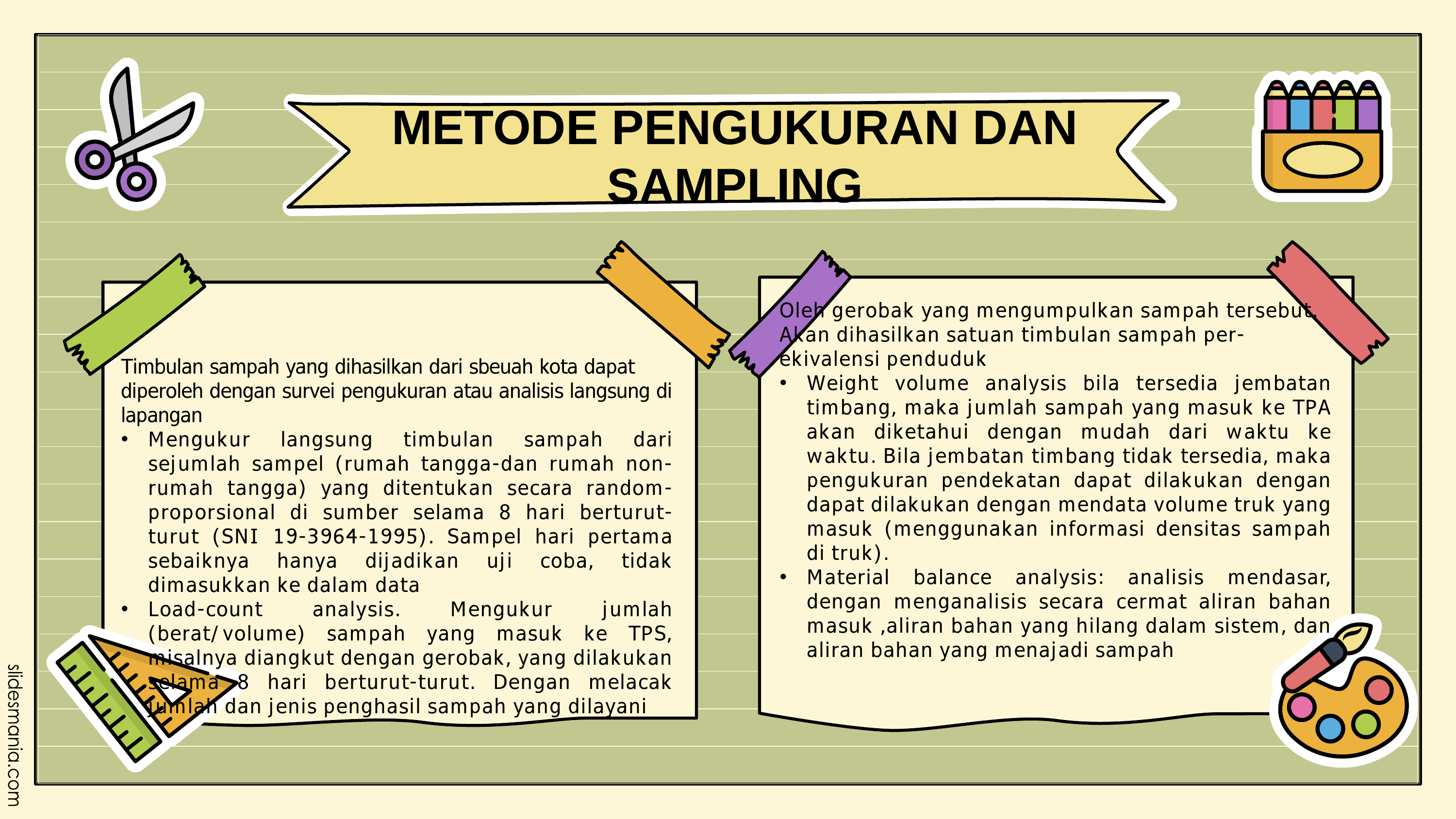

METODE PENGUKURAN DAN SAMPLING

Oleh gerobak yang mengumpulkan sampah tersebut. Akan dihasilkan satuan timbulan sampah per-ekivalensi penduduk
Weight volume analysis bila tersedia jembatan timbang, maka jumlah sampah yang masuk ke TPA akan diketahui dengan mudah dari waktu ke waktu. Bila jembatan timbang tidak tersedia, maka pengukuran pendekatan dapat dilakukan dengan dapat dilakukan dengan mendata volume truk yang masuk (menggunakan informasi densitas sampah di truk).
Material balance analysis: analisis mendasar, dengan menganalisis secara cermat aliran bahan masuk ,aliran bahan yang hilang dalam sistem, dan aliran bahan yang menajadi sampah
Timbulan sampah yang dihasilkan dari sbeuah kota dapat diperoleh dengan survei pengukuran atau analisis langsung di lapangan
Mengukur langsung timbulan sampah dari sejumlah sampel (rumah tangga-dan rumah non-rumah tangga) yang ditentukan secara random-proporsional di sumber selama 8 hari berturut-turut (SNI 19-3964-1995). Sampel hari pertama sebaiknya hanya dijadikan uji coba, tidak dimasukkan ke dalam data
Load-count analysis. Mengukur jumlah (berat/volume) sampah yang masuk ke TPS, misalnya diangkut dengan gerobak, yang dilakukan selama 8 hari berturut-turut. Dengan melacak jumlah dan jenis penghasil sampah yang dilayani